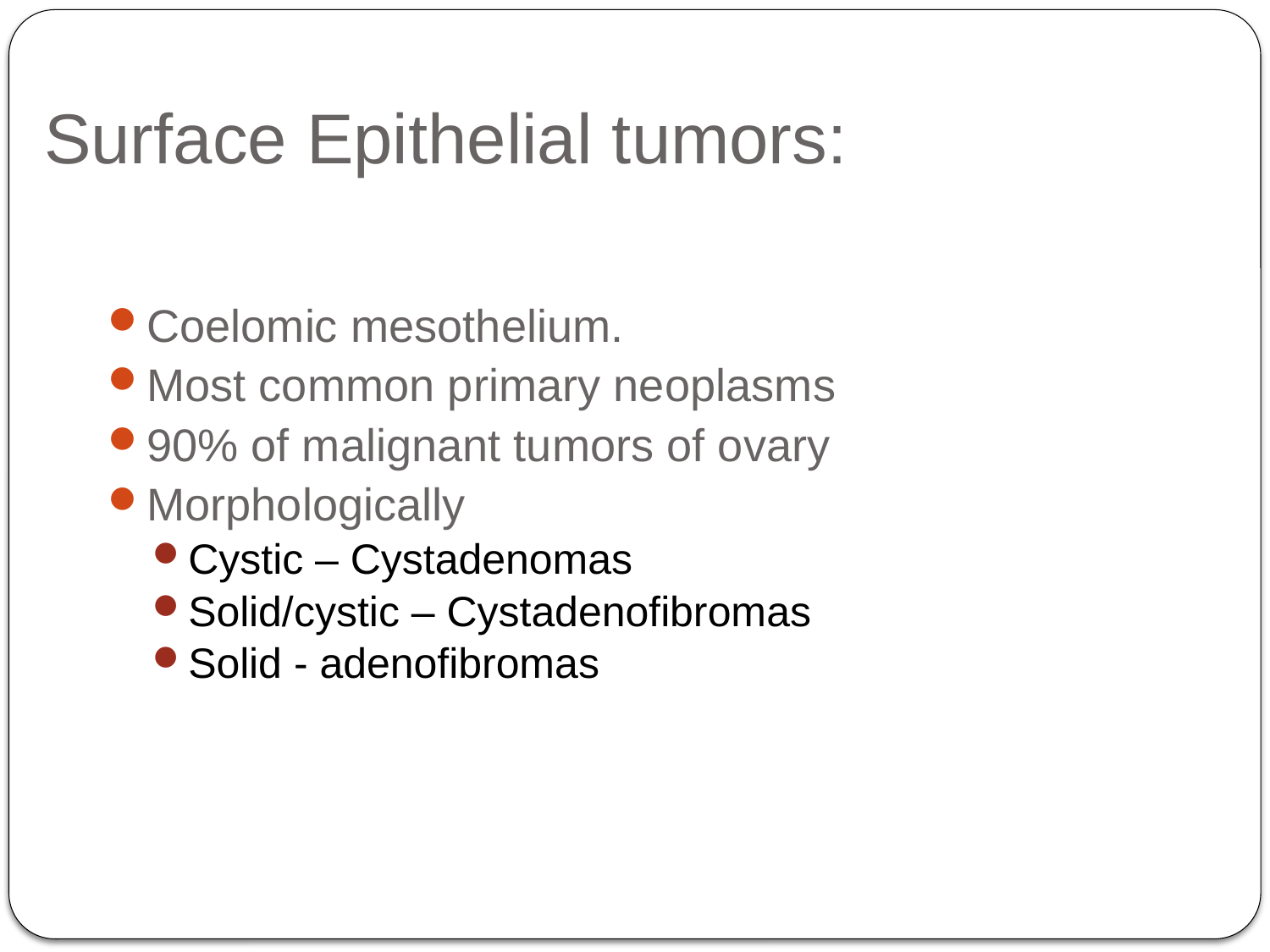

# Surface Epithelial tumors:
Coelomic mesothelium.
Most common primary neoplasms
90% of malignant tumors of ovary
Morphologically
Cystic – Cystadenomas
Solid/cystic – Cystadenofibromas
Solid - adenofibromas